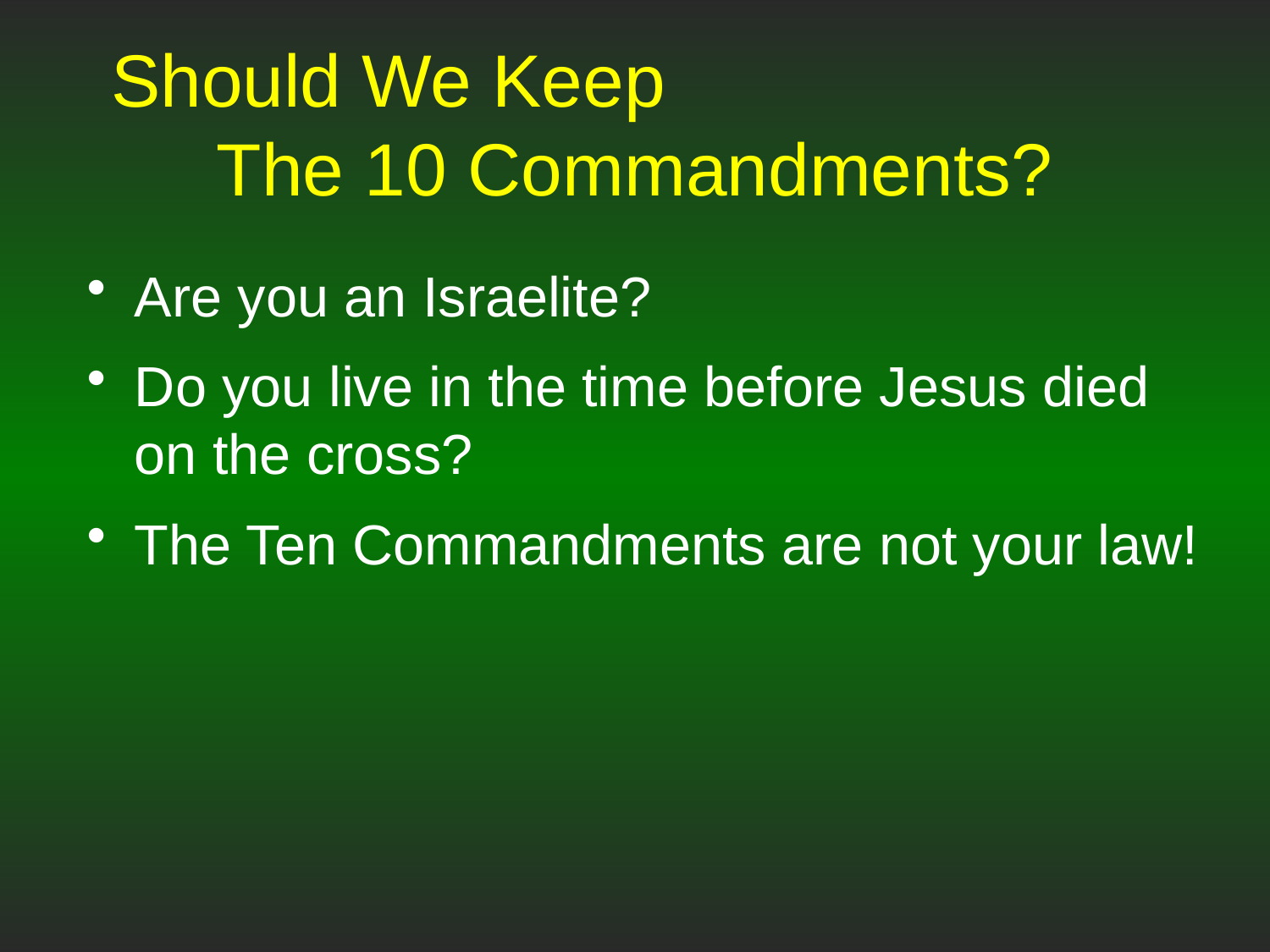

# Should We Keep                         The 10 Commandments?
Are you an Israelite?
Do you live in the time before Jesus died on the cross?
The Ten Commandments are not your law!